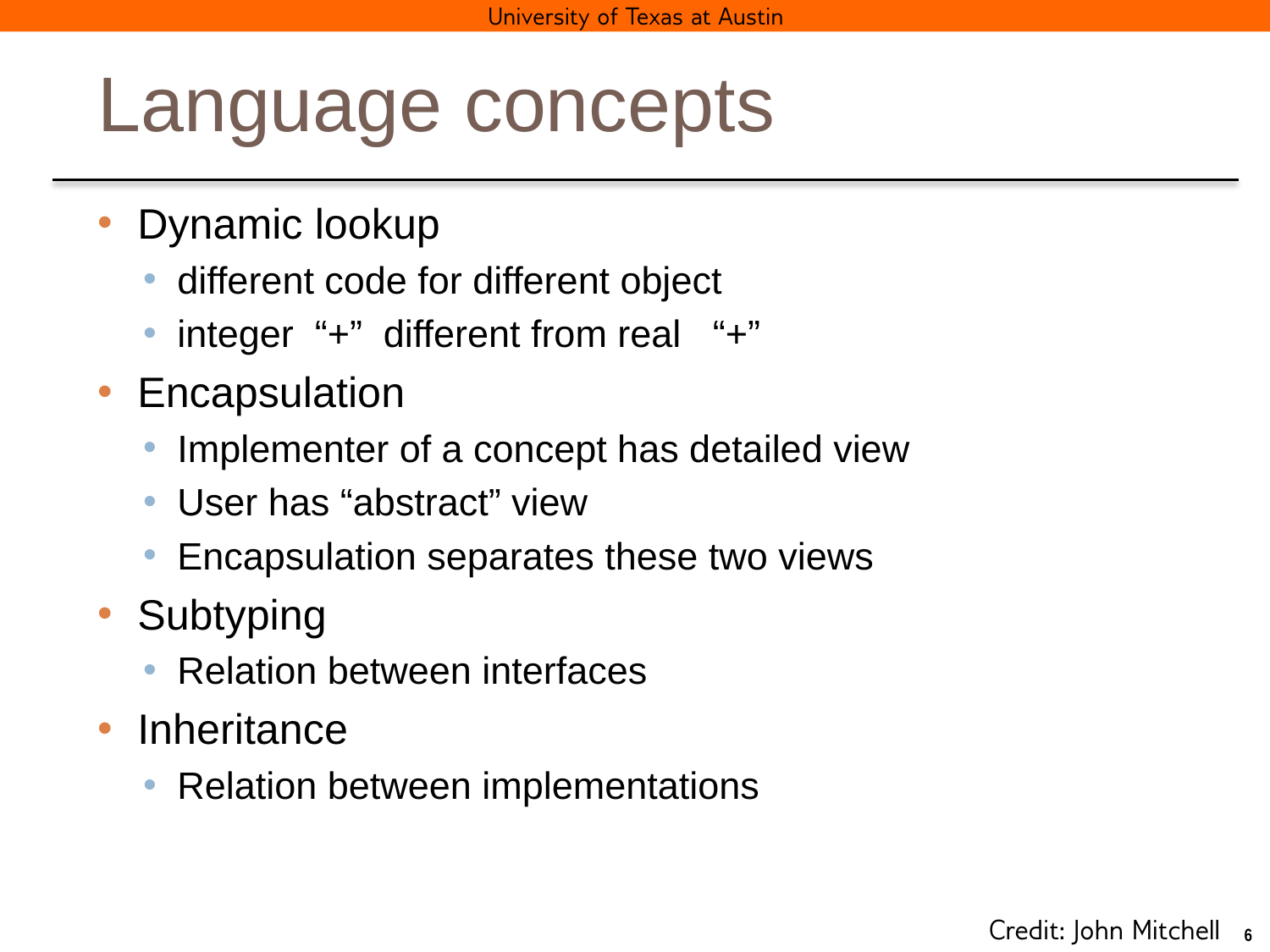

# Language concepts
Dynamic lookup
different code for different object
integer  “+”  different from real   “+”
Encapsulation
Implementer of a concept has detailed view
User has “abstract” view
Encapsulation separates these two views
Subtyping
Relation between interfaces
Inheritance
Relation between implementations
Credit: John Mitchell